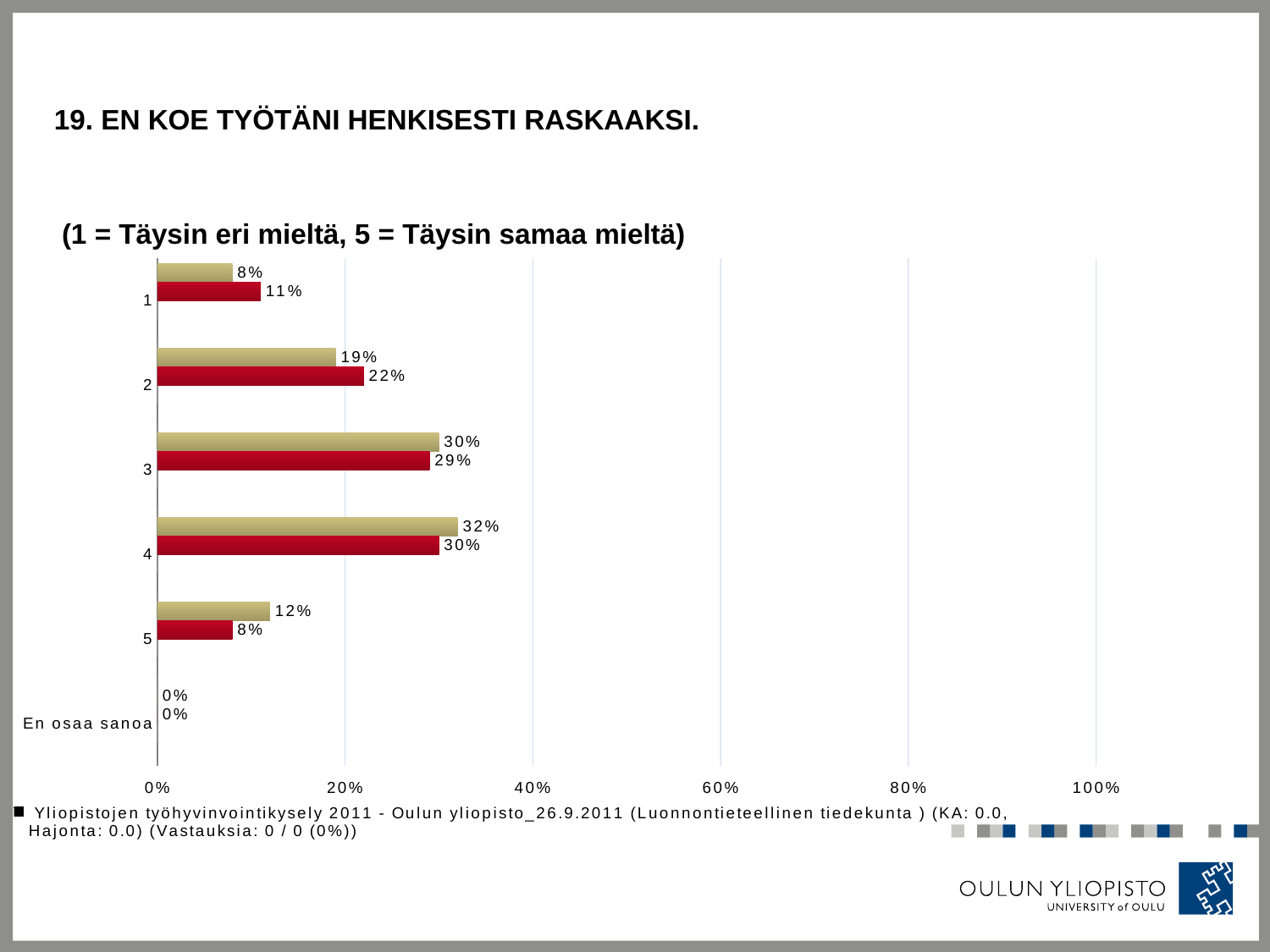

# 19. En koe työtäni henkisesti raskaaksi.
 (1 = Täysin eri mieltä, 5 = Täysin samaa mieltä)

### Chart

| Category | Työhyvinvointikysely 2013 /Oulu (Kaikki vastaajat) (KA: 3.215, Hajonta: 1.109) (Vastauksia: 1467) | Työhyvinvointikysely 2013 /Oulu (Luonnontieteellinen tiedekunta ) (KA: 3.019, Hajonta: 1.142) (Vastauksia: 261) |  Yliopistojen työhyvinvointikysely 2011 - Oulun yliopisto_26.9.2011 (Kaikki vastaajat) (KA: 0.0, Hajonta: 0.0) (Vastauksia: 0 / 0 (0%)) |  Yliopistojen työhyvinvointikysely 2011 - Oulun yliopisto_26.9.2011 (Luonnontieteellinen tiedekunta ) (KA: 0.0, Hajonta: 0.0) (Vastauksia: 0 / 0 (0%)) |
|---|---|---|---|---|
| 1 | 0.08 | 0.11 | 0.0 | 0.0 |
| 2 | 0.19 | 0.22 | 0.0 | 0.0 |
| 3 | 0.3 | 0.29 | 0.0 | 0.0 |
| 4 | 0.32 | 0.3 | 0.0 | 0.0 |
| 5 | 0.12 | 0.08 | 0.0 | 0.0 |
| En osaa sanoa | 0.0 | 0.0 | 0.0 | 0.0 |